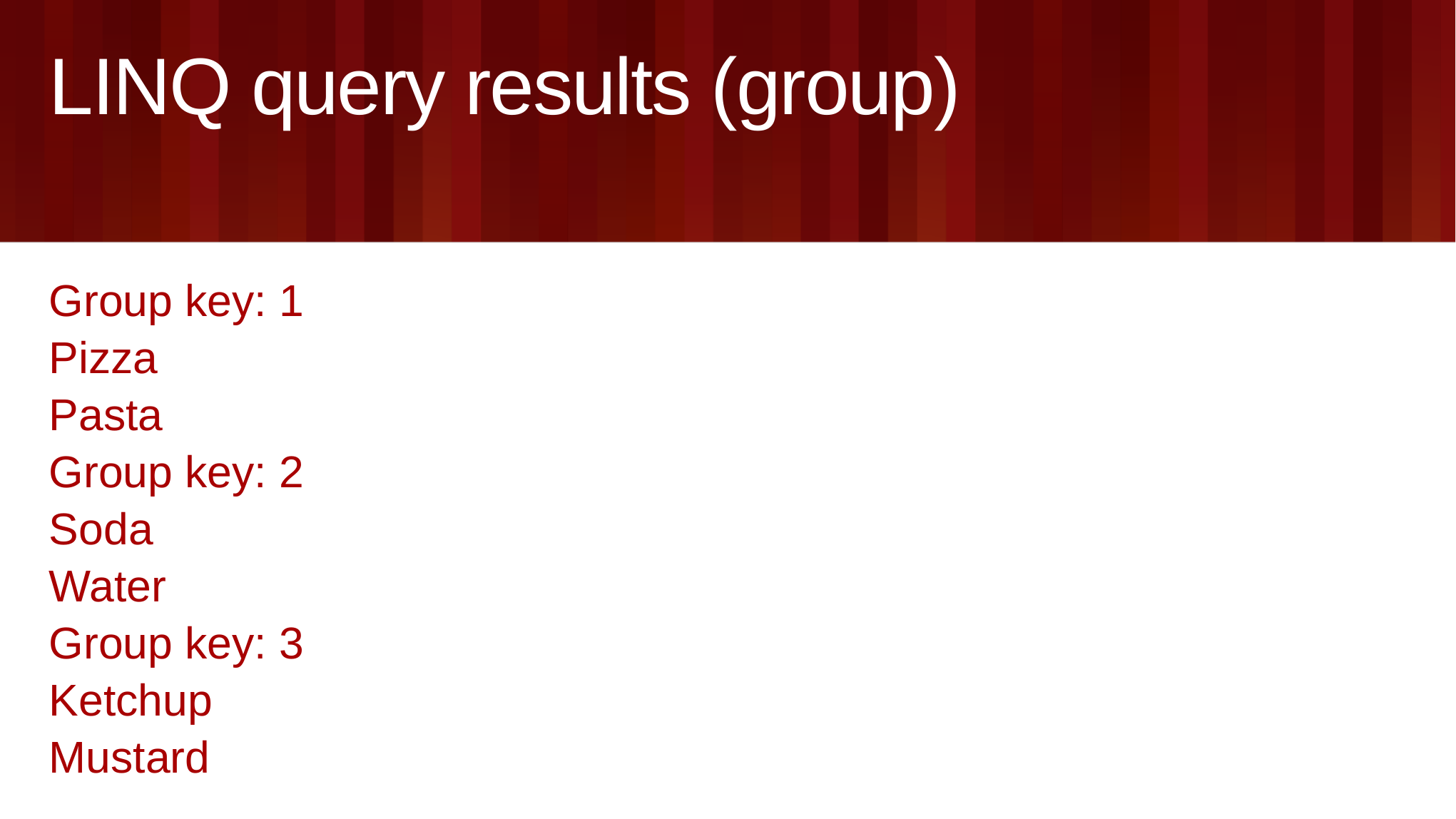

# LINQ query results (group)
Group key: 1
Pizza
Pasta
Group key: 2
Soda
Water
Group key: 3
Ketchup
Mustard